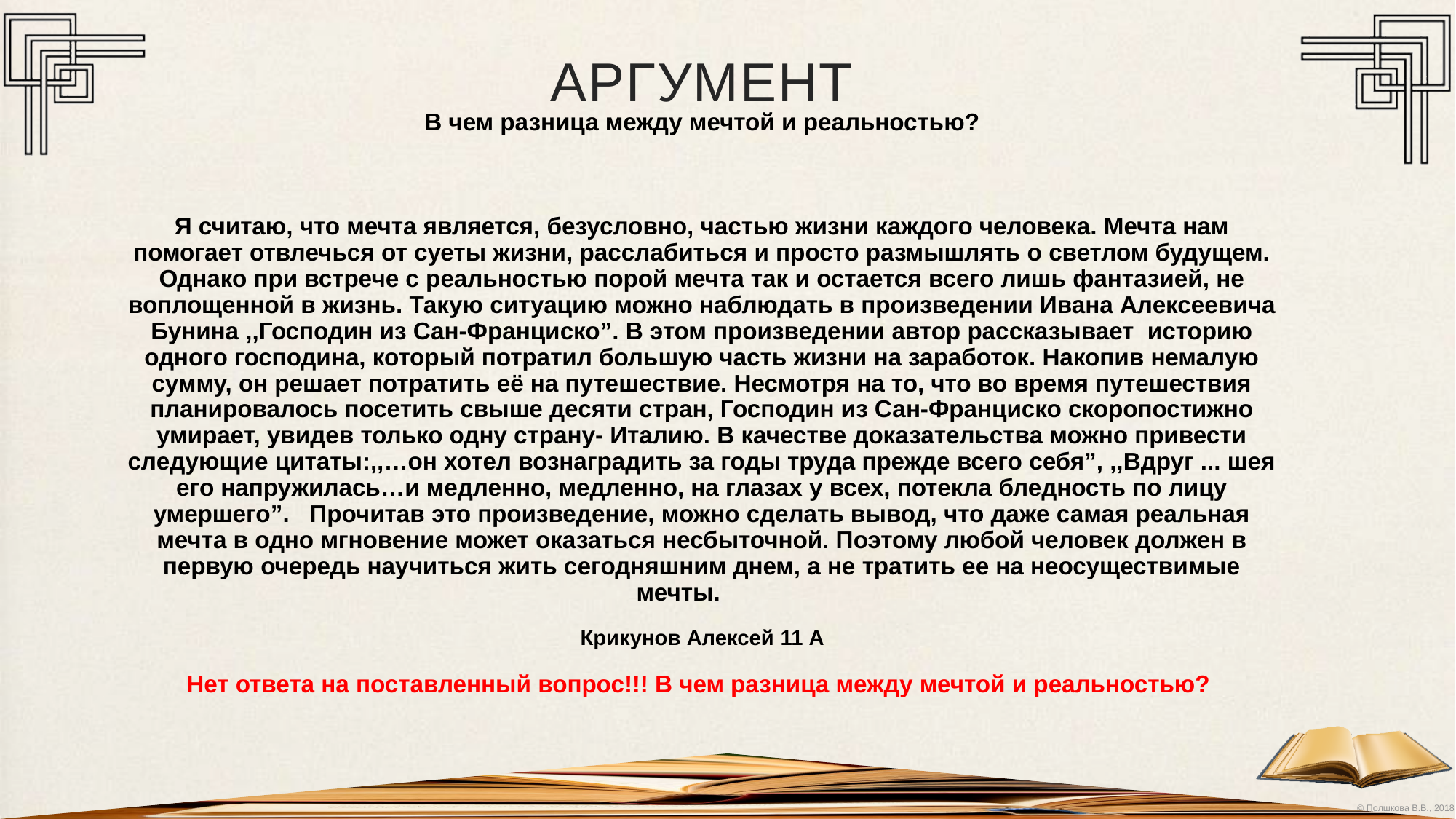

# Аргумент В чем разница между мечтой и реальностью?

Я считаю, что мечта является, безусловно, частью жизни каждого человека. Мечта нам помогает отвлечься от суеты жизни, расслабиться и просто размышлять о светлом будущем. Однако при встрече с реальностью порой мечта так и остается всего лишь фантазией, не воплощенной в жизнь. Такую ситуацию можно наблюдать в произведении Ивана Алексеевича Бунина ,,Господин из Сан-Франциско”. В этом произведении автор рассказывает  историю одного господина, который потратил большую часть жизни на заработок. Накопив немалую сумму, он решает потратить её на путешествие. Несмотря на то, что во время путешествия планировалось посетить свыше десяти стран, Господин из Сан-Франциско скоропостижно умирает, увидев только одну страну- Италию. В качестве доказательства можно привести следующие цитаты:,,…он хотел вознаградить за годы труда прежде всего себя”, ,,Вдруг ... шея его напружилась…и медленно, медленно, на глазах у всех, потекла бледность по лицу умершего”.   Прочитав это произведение, можно сделать вывод, что даже самая реальная мечта в одно мгновение может оказаться несбыточной. Поэтому любой человек должен в первую очередь научиться жить сегодняшним днем, а не тратить ее на неосуществимые мечты.
Крикунов Алексей 11 А
Нет ответа на поставленный вопрос!!! В чем разница между мечтой и реальностью?

Не забудьте сделать вывод!
Подпишите свою работу!